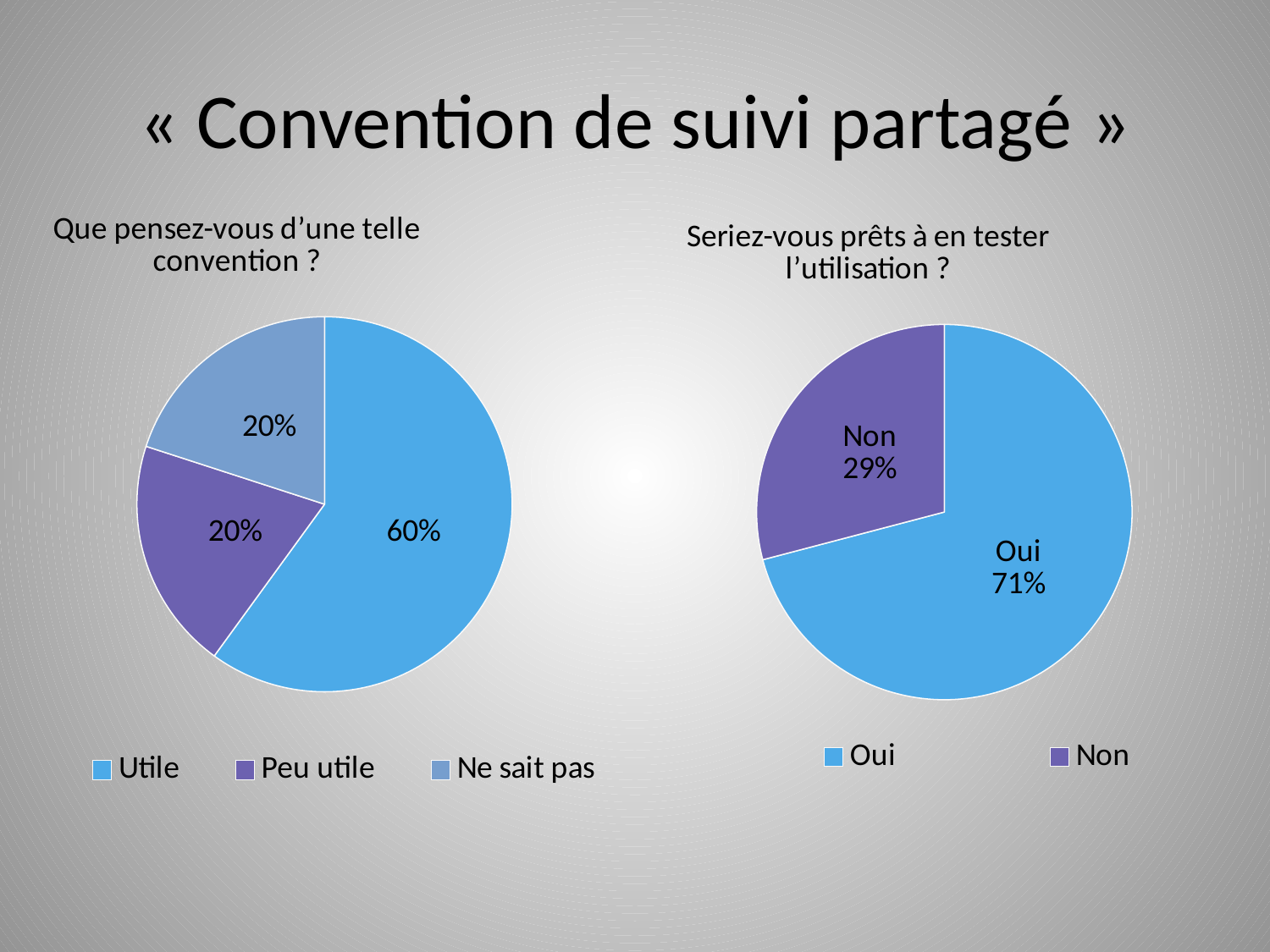

# « Convention de suivi partagé »

### Chart: Que pensez-vous d’une telle convention ?

| Category | Avis convention |
|---|---|
| Utile | 33.0 |
| Peu utile | 11.0 |
| Ne sait pas | 11.0 |

### Chart: Seriez-vous prêts à en tester l’utilisation ?

| Category | Tester utilisation ? |
|---|---|
| Oui | 39.0 |
| Non | 16.0 |